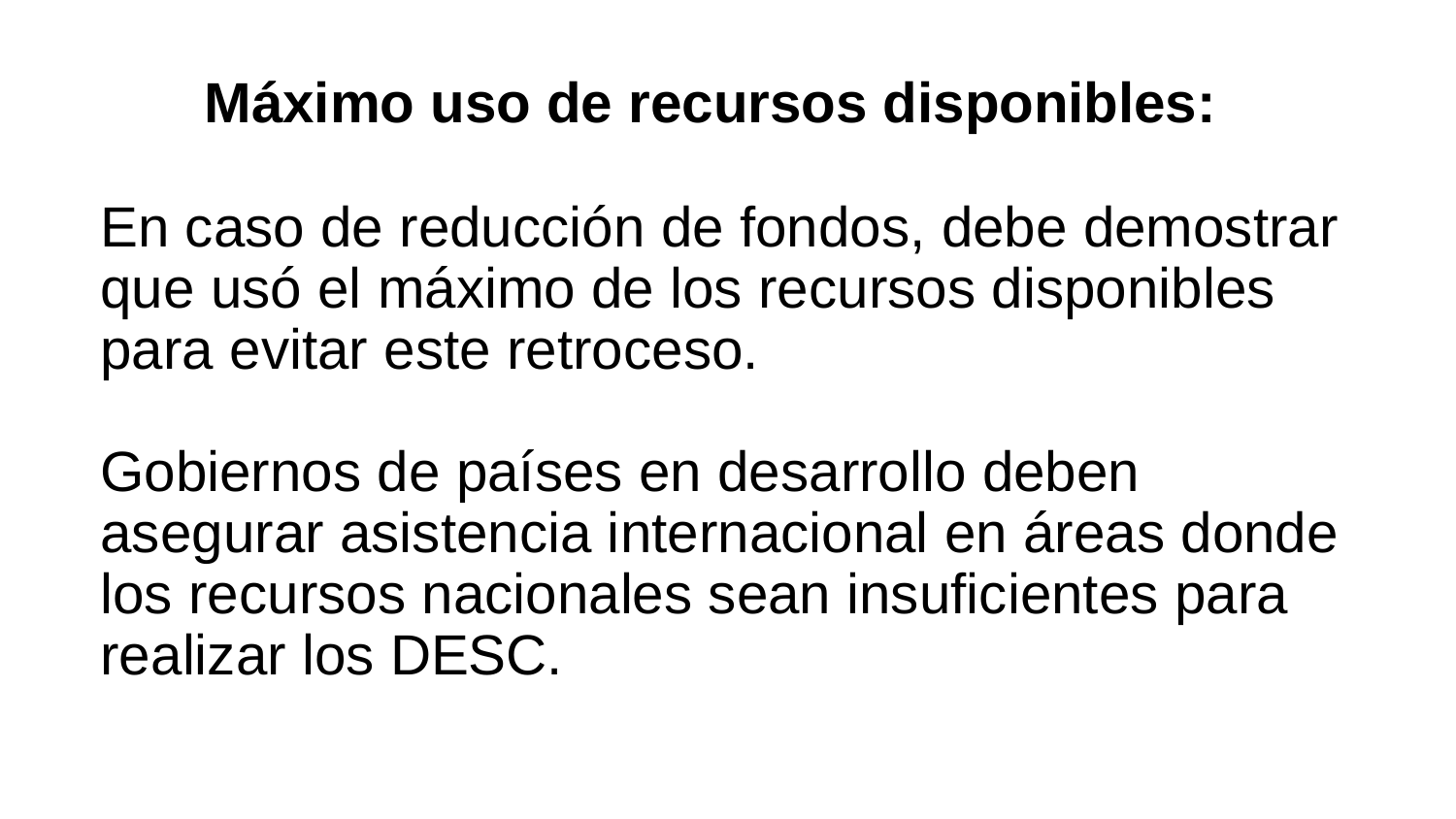

Máximo uso de recursos disponibles:

En caso de reducción de fondos, debe demostrar que usó el máximo de los recursos disponibles para evitar este retroceso.

Gobiernos de países en desarrollo deben asegurar asistencia internacional en áreas donde los recursos nacionales sean insuficientes para realizar los DESC.